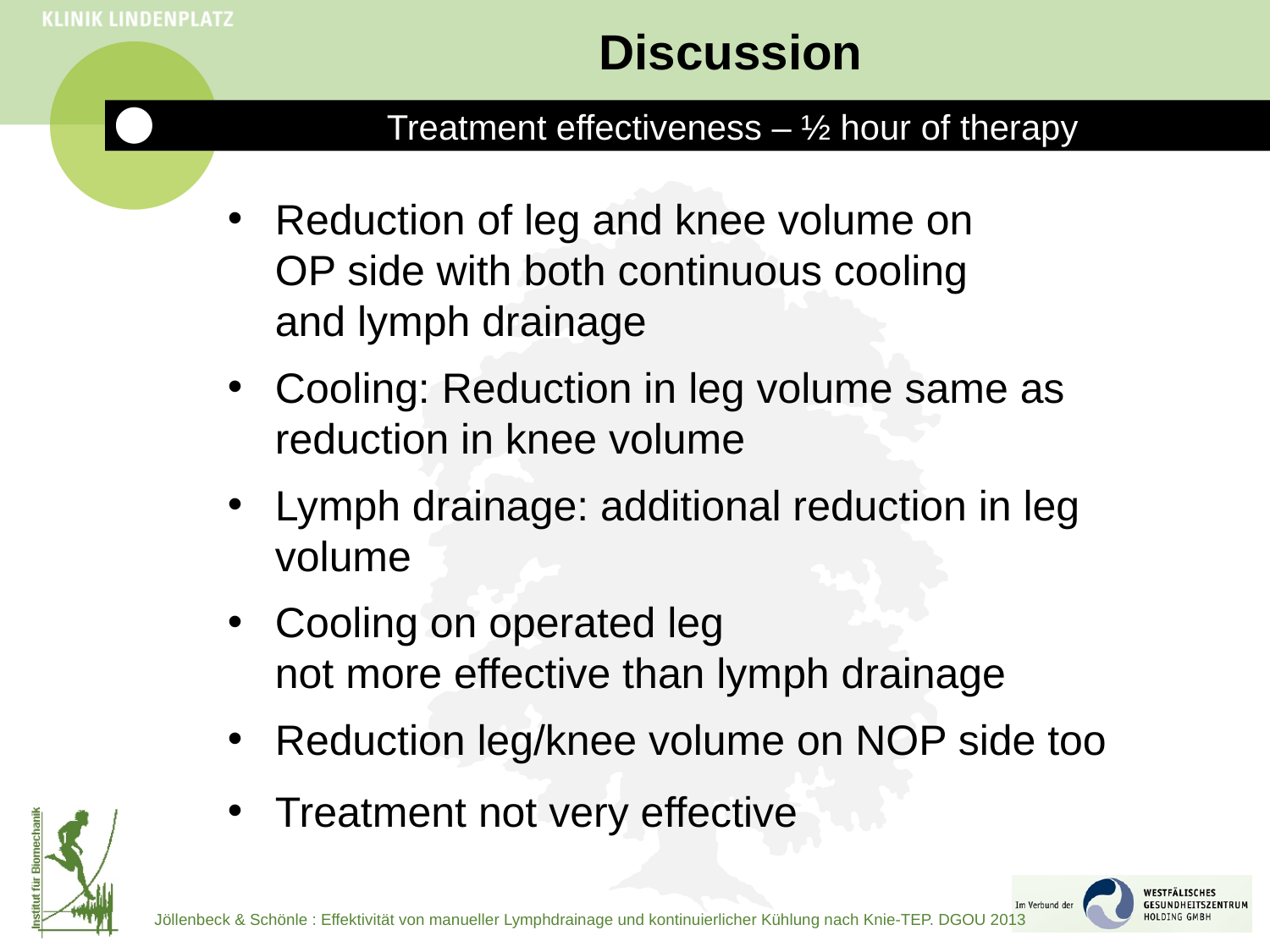

# Discussion
Treatment effectiveness – ½ hour of therapy
Reduction of leg and knee volume on
OP side with both continuous cooling
and lymph drainage
Cooling: Reduction in leg volume same as reduction in knee volume
Lymph drainage: additional reduction in leg volume
Cooling on operated leg
not more effective than lymph drainage
Reduction leg/knee volume on NOP side too
Treatment not very effective